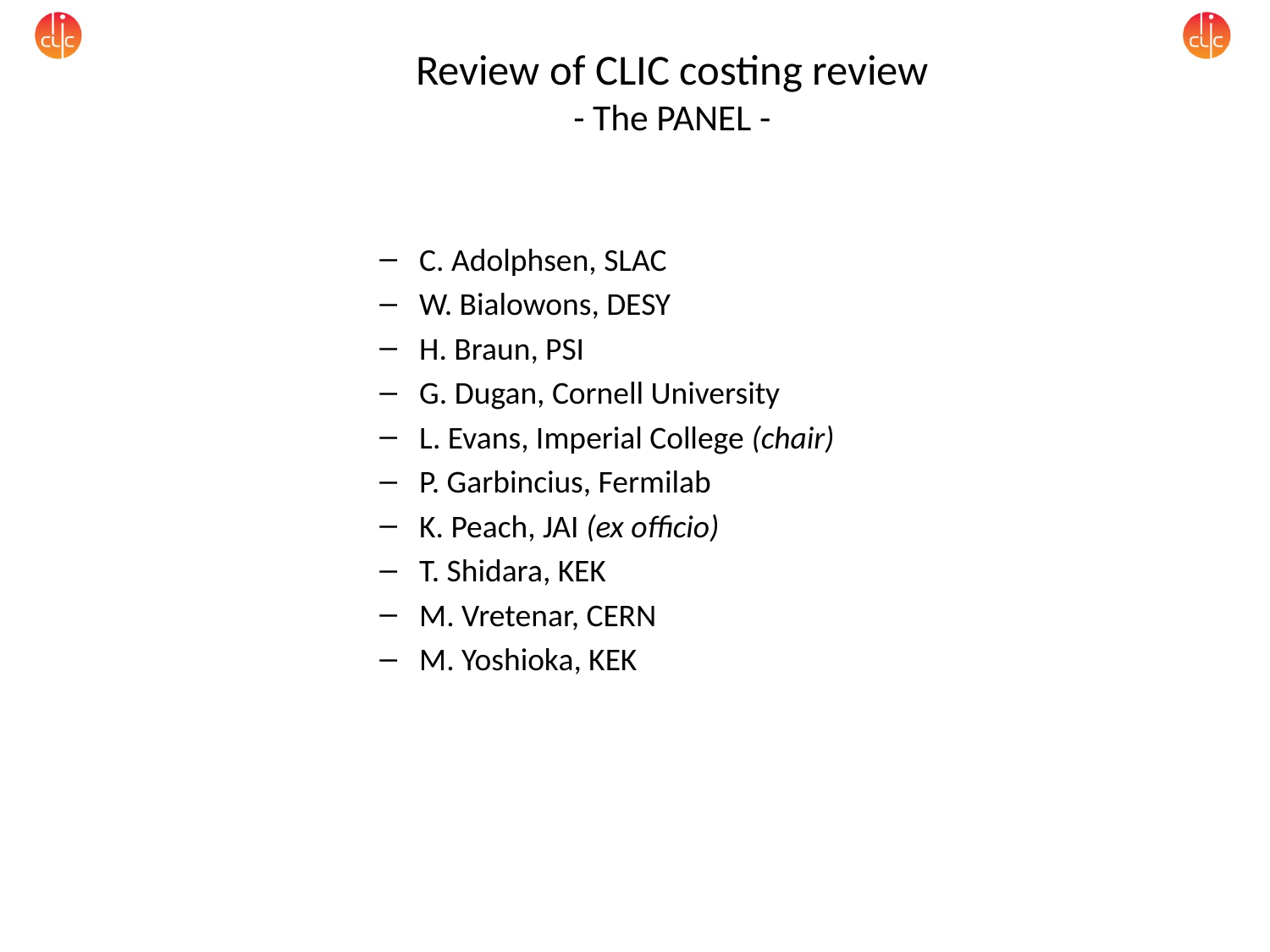

# Review of CLIC costing review - The PANEL -
C. Adolphsen, SLAC
W. Bialowons, DESY
H. Braun, PSI
G. Dugan, Cornell University
L. Evans, Imperial College (chair)
P. Garbincius, Fermilab
K. Peach, JAI (ex officio)
T. Shidara, KEK
M. Vretenar, CERN
M. Yoshioka, KEK